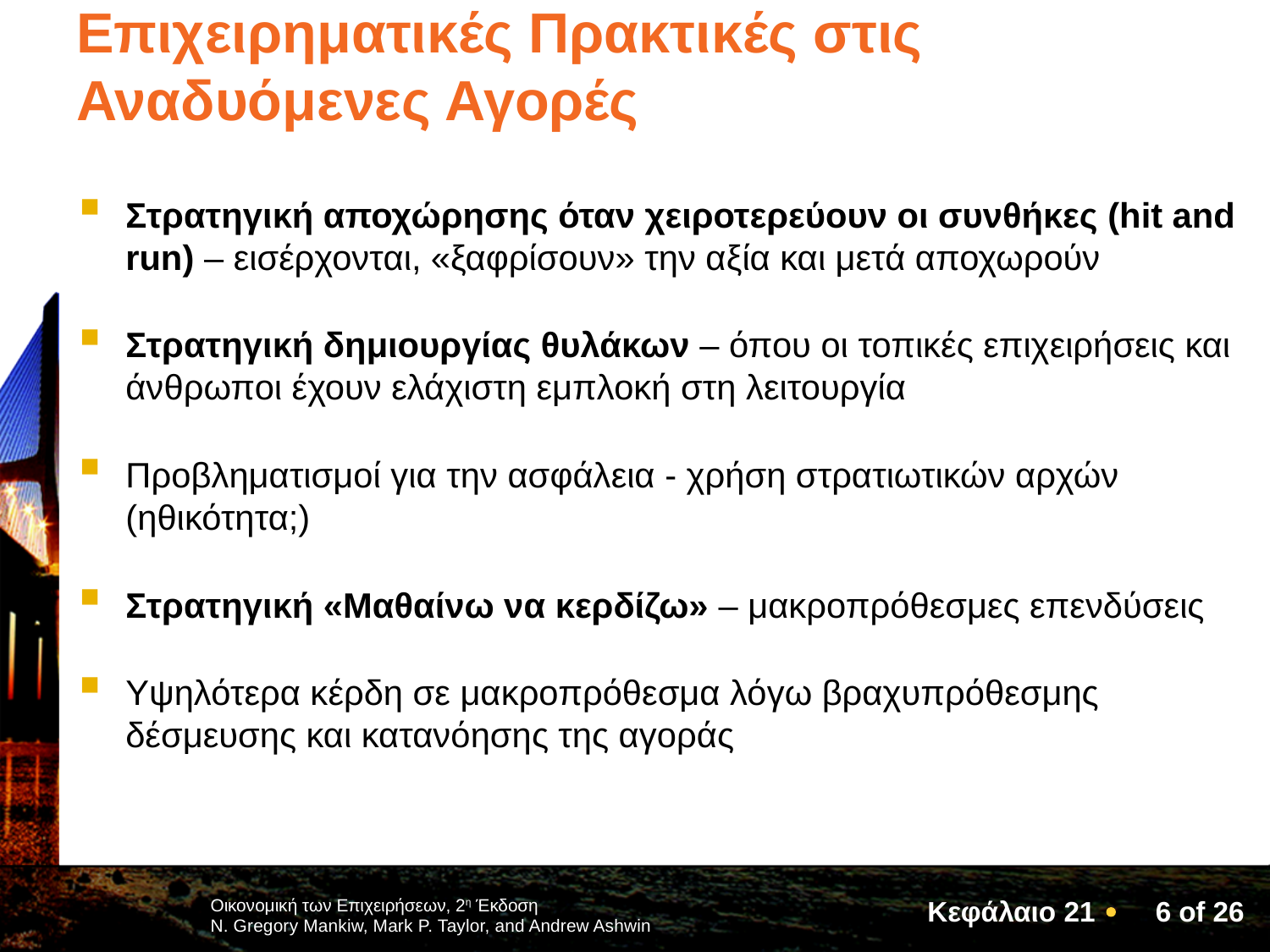

# Επιχειρηματικές Πρακτικές στις Αναδυόμενες Αγορές
Στρατηγική αποχώρησης όταν χειροτερεύουν οι συνθήκες (hit and run) – εισέρχονται, «ξαφρίσουν» την αξία και μετά αποχωρούν
Στρατηγική δημιουργίας θυλάκων – όπου οι τοπικές επιχειρήσεις και άνθρωποι έχουν ελάχιστη εμπλοκή στη λειτουργία
Προβληματισμοί για την ασφάλεια - χρήση στρατιωτικών αρχών (ηθικότητα;)
Στρατηγική «Μαθαίνω να κερδίζω» – μακροπρόθεσμες επενδύσεις
Υψηλότερα κέρδη σε μακροπρόθεσμα λόγω βραχυπρόθεσμης δέσμευσης και κατανόησης της αγοράς